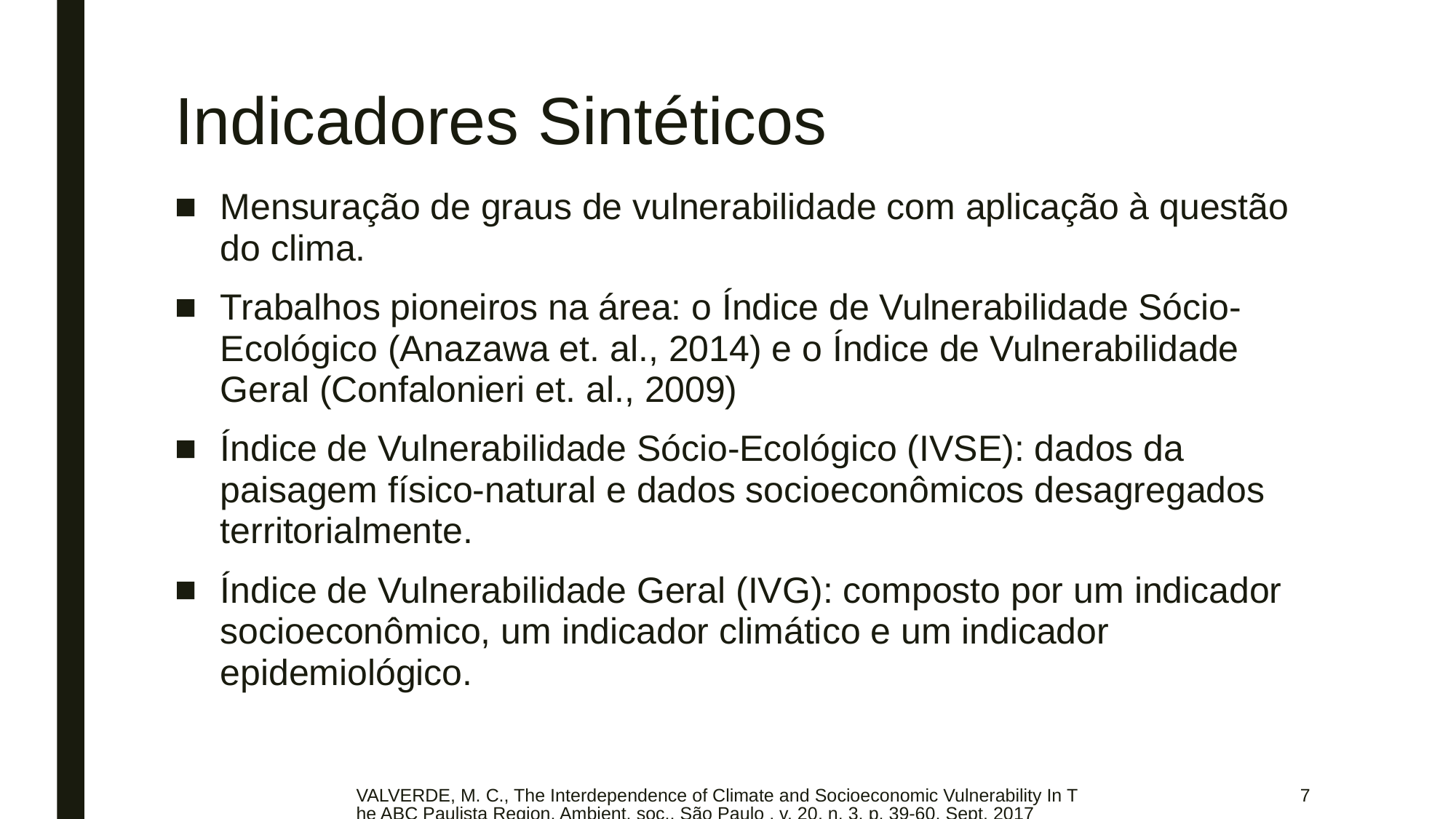

# Indicadores Sintéticos
Mensuração de graus de vulnerabilidade com aplicação à questão do clima.
Trabalhos pioneiros na área: o Índice de Vulnerabilidade Sócio-Ecológico (Anazawa et. al., 2014) e o Índice de Vulnerabilidade Geral (Confalonieri et. al., 2009)
Índice de Vulnerabilidade Sócio-Ecológico (IVSE): dados da paisagem físico-natural e dados socioeconômicos desagregados territorialmente.
Índice de Vulnerabilidade Geral (IVG): composto por um indicador socioeconômico, um indicador climático e um indicador epidemiológico.
VALVERDE, M. C., The Interdependence of Climate and Socioeconomic Vulnerability In The ABC Paulista Region. Ambient. soc., São Paulo , v. 20, n. 3, p. 39-60, Sept. 2017
7